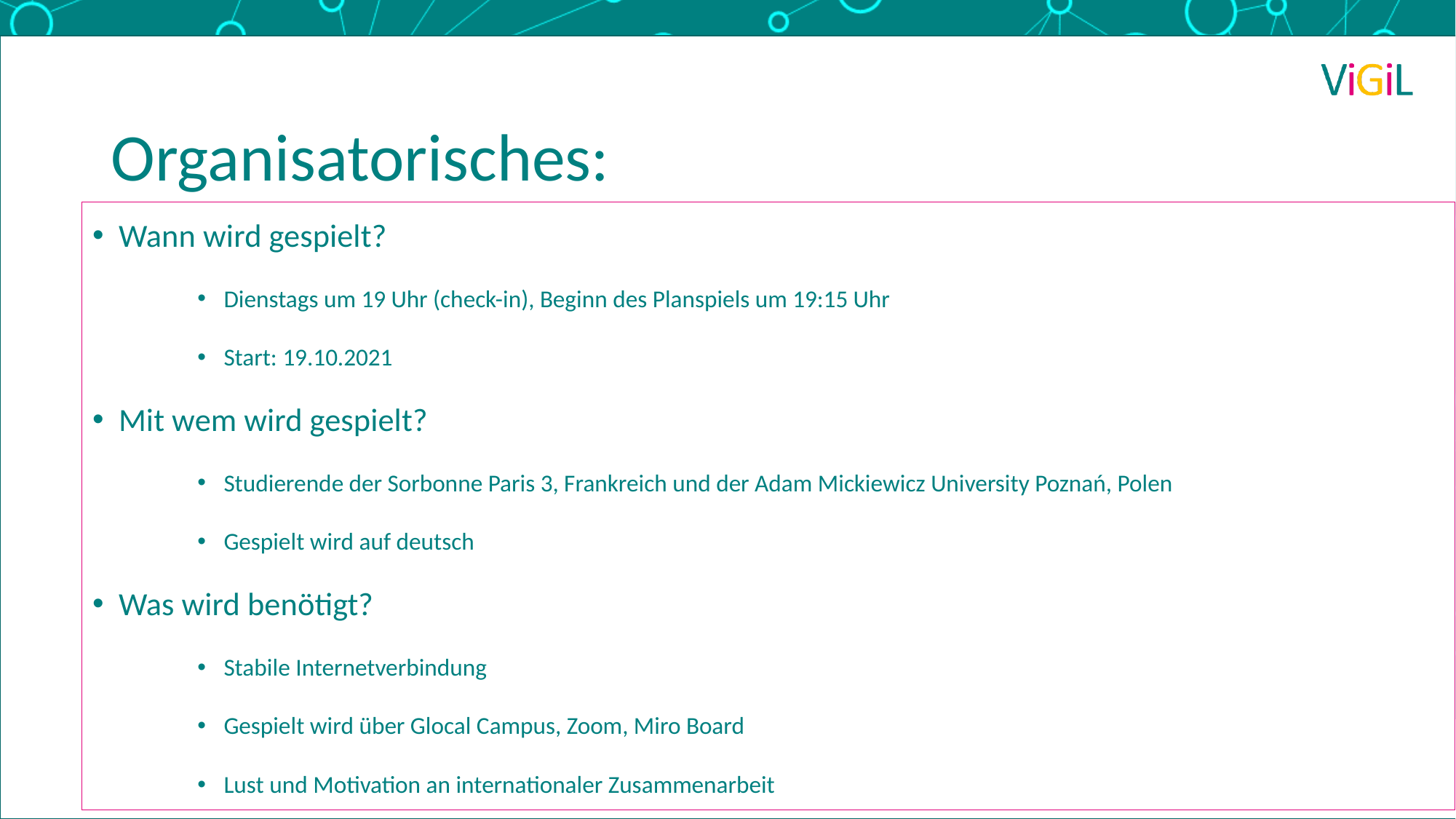

# Organisatorisches:
Wann wird gespielt?
Dienstags um 19 Uhr (check-in), Beginn des Planspiels um 19:15 Uhr
Start: 19.10.2021
Mit wem wird gespielt?
Studierende der Sorbonne Paris 3, Frankreich und der Adam Mickiewicz University Poznań, Polen
Gespielt wird auf deutsch
Was wird benötigt?
Stabile Internetverbindung
Gespielt wird über Glocal Campus, Zoom, Miro Board
Lust und Motivation an internationaler Zusammenarbeit